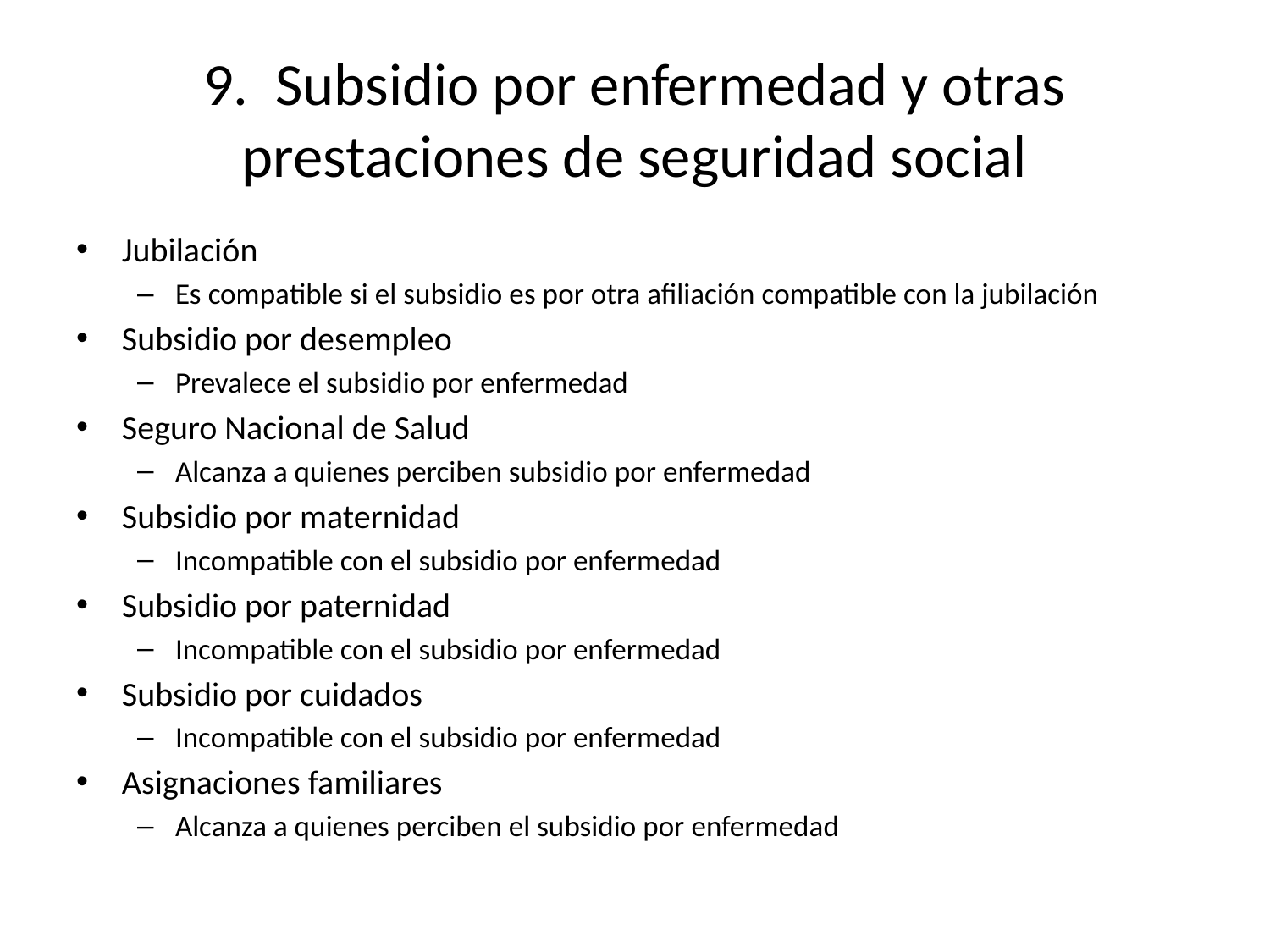

# 9.  Subsidio por enfermedad y otras prestaciones de seguridad social
Jubilación
Es compatible si el subsidio es por otra afiliación compatible con la jubilación
Subsidio por desempleo
Prevalece el subsidio por enfermedad
Seguro Nacional de Salud
Alcanza a quienes perciben subsidio por enfermedad
Subsidio por maternidad
Incompatible con el subsidio por enfermedad
Subsidio por paternidad
Incompatible con el subsidio por enfermedad
Subsidio por cuidados
Incompatible con el subsidio por enfermedad
Asignaciones familiares
Alcanza a quienes perciben el subsidio por enfermedad